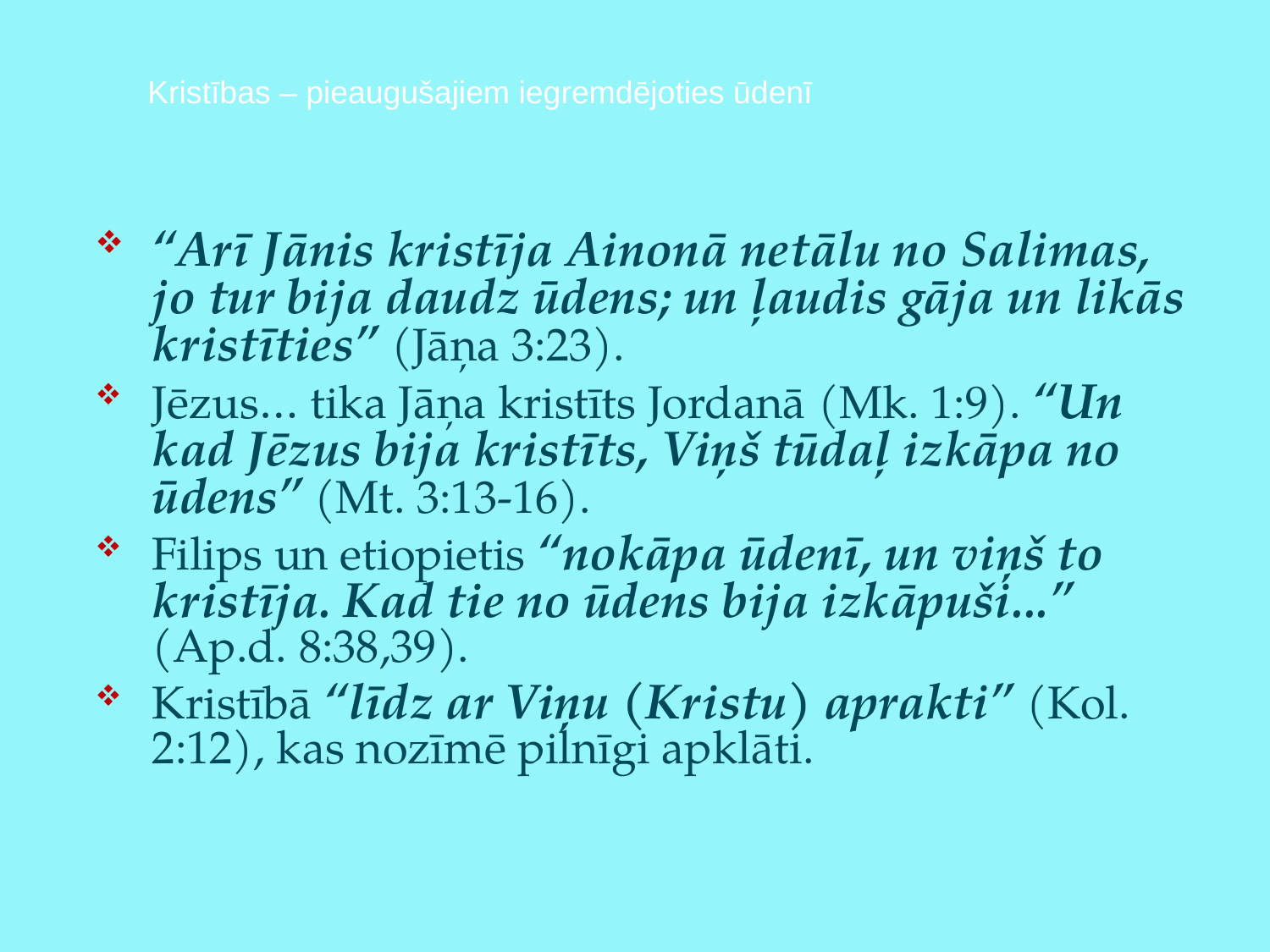

Kristības – pieaugušajiem iegremdējoties ūdenī
“Arī Jānis kristīja Ainonā netālu no Salimas, jo tur bija daudz ūdens; un ļaudis gāja un likās kristīties” (Jāņa 3:23).
Jēzus… tika Jāņa kristīts Jordanā (Mk. 1:9). “Un kad Jēzus bija kristīts, Viņš tūdaļ izkāpa no ūdens” (Mt. 3:13-16).
Filips un etiopietis “nokāpa ūdenī, un viņš to kristīja. Kad tie no ūdens bija izkāpuši...” (Ap.d. 8:38,39).
Kristībā “līdz ar Viņu (Kristu) aprakti” (Kol. 2:12), kas nozīmē pilnīgi apklāti.